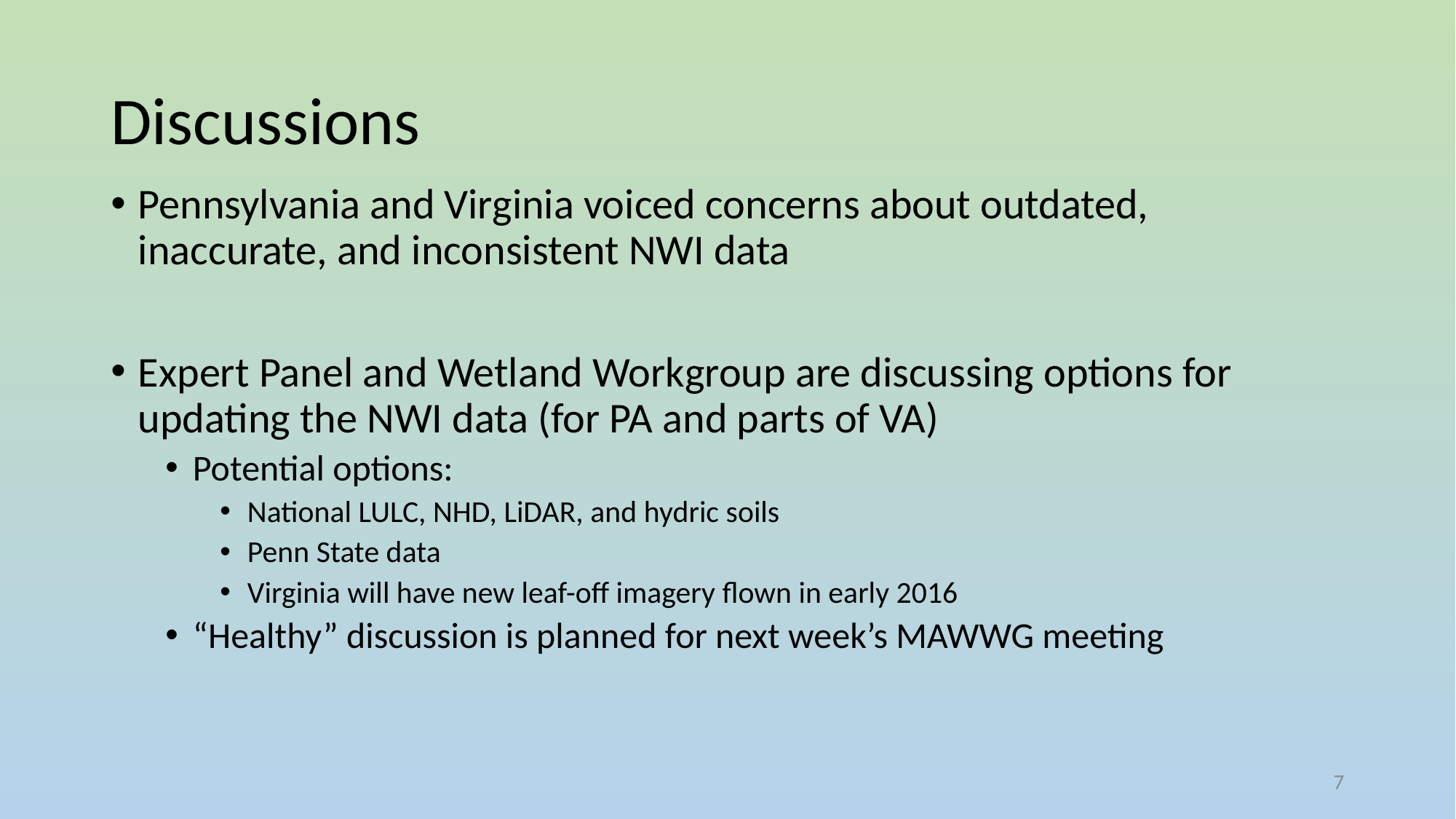

# Discussions
Pennsylvania and Virginia voiced concerns about outdated, inaccurate, and inconsistent NWI data

Expert Panel and Wetland Workgroup are discussing options for updating the NWI data (for PA and parts of VA)
Potential options:
National LULC, NHD, LiDAR, and hydric soils
Penn State data
Virginia will have new leaf-off imagery flown in early 2016
“Healthy” discussion is planned for next week’s MAWWG meeting
7